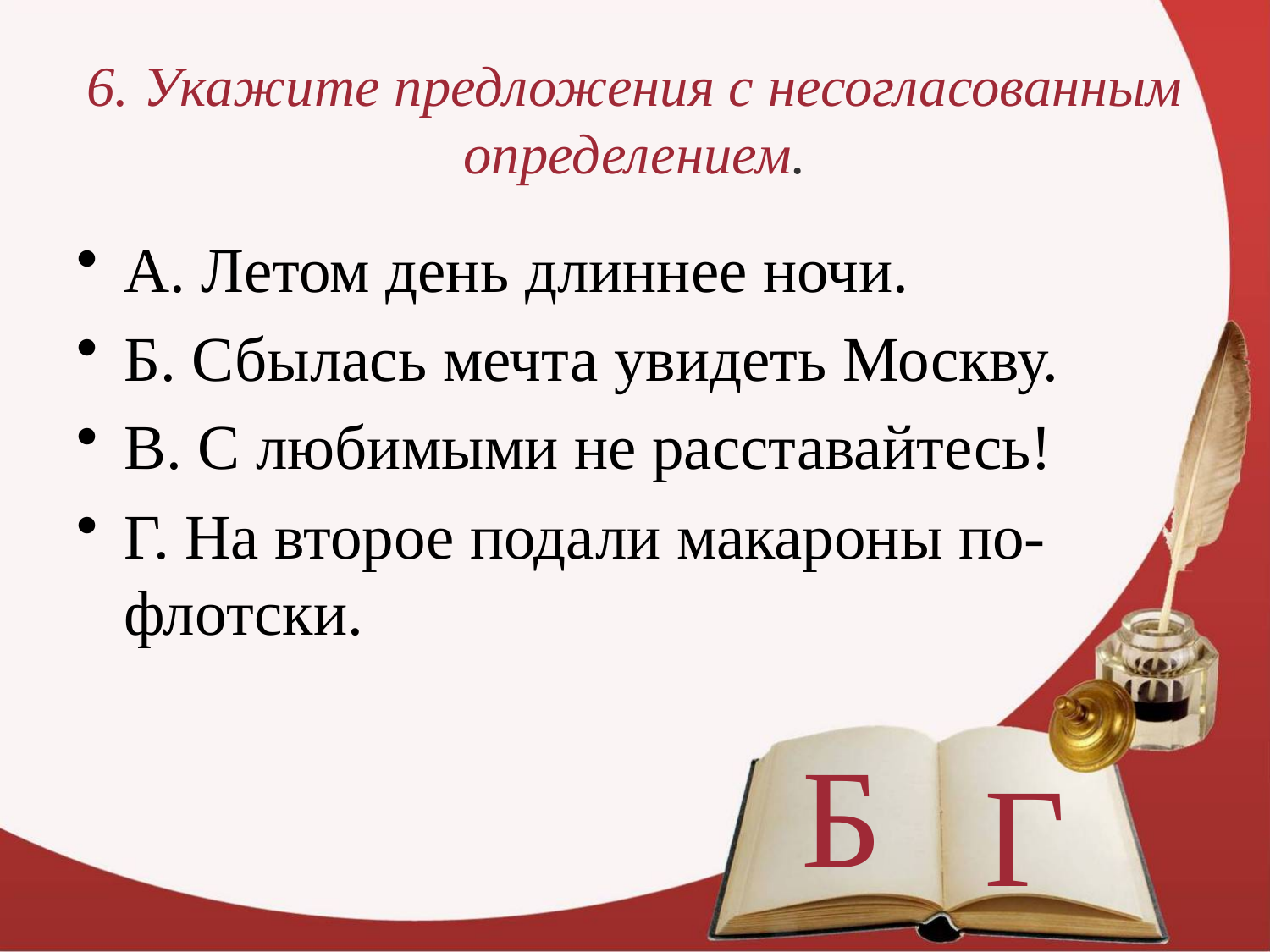

# 6. Укажите предложения с несогласованным определением.
А. Летом день длиннее ночи.
Б. Сбылась мечта увидеть Москву.
В. С любимыми не расставайтесь!
Г. На второе подали макароны по-флотски.
Б
Г